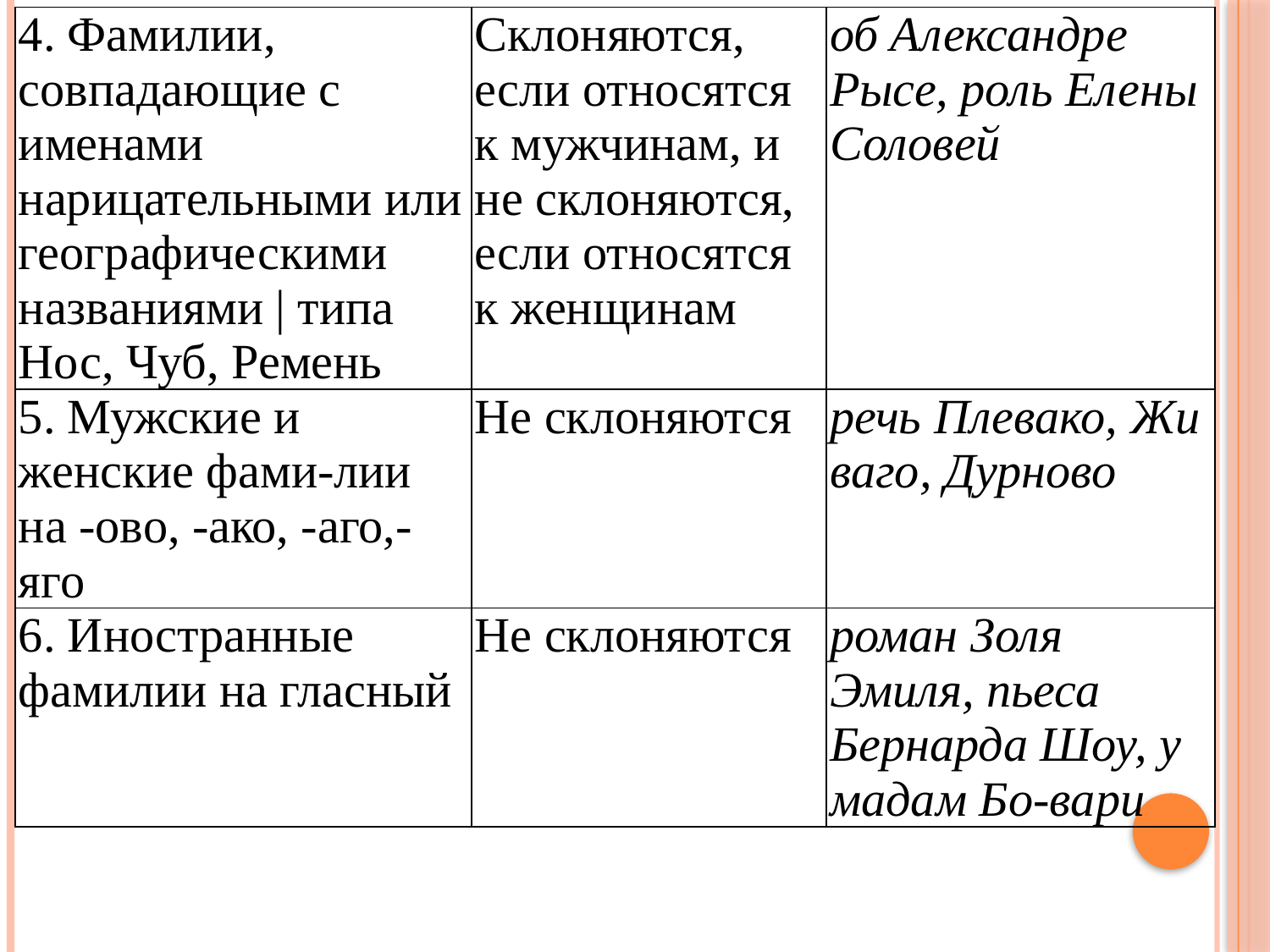

| 4. Фамилии, совпадаю­щие с именами нарицательными или географическими названиями | типа Нос, Чуб, Ремень | Склоняются, если относятся к мужчинам, и не склоняются, если относятся к женщинам | об Александре Рысе, роль Елены Соловей |
| --- | --- | --- |
| 5. Мужские и женские фами-лии на -ово, -ако, -аго,-яго | Не склоняются | речь Плевако, Жи­ваго, Дурново |
| 6. Иностранные фами­лии на гласный | Не склоняются | роман Золя Эмиля, пьеса Бернарда Шоу, у мадам Бо-вари |